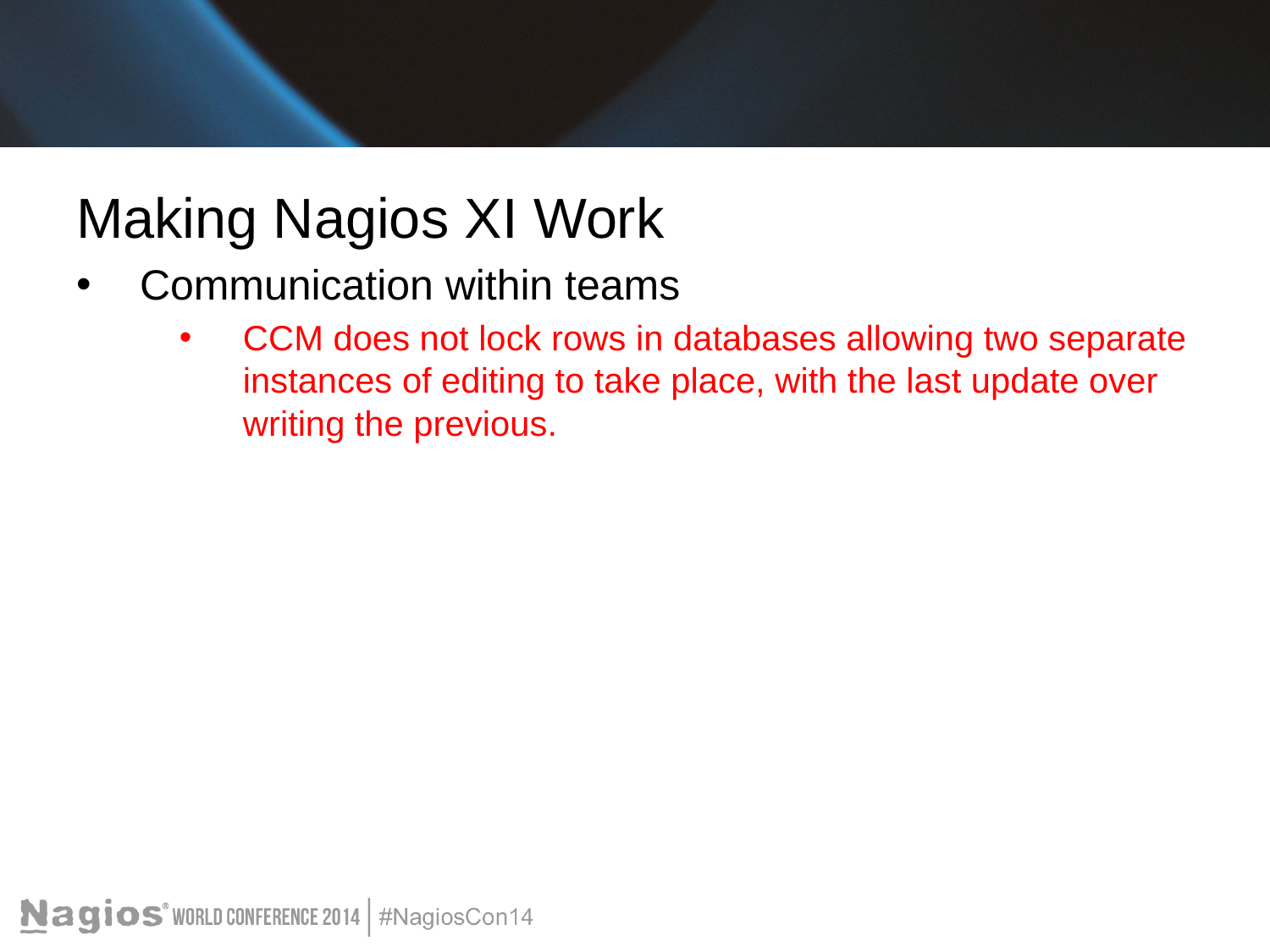

#
Making Nagios XI Work
Communication within teams
CCM does not lock rows in databases allowing two separate instances of editing to take place, with the last update over writing the previous.